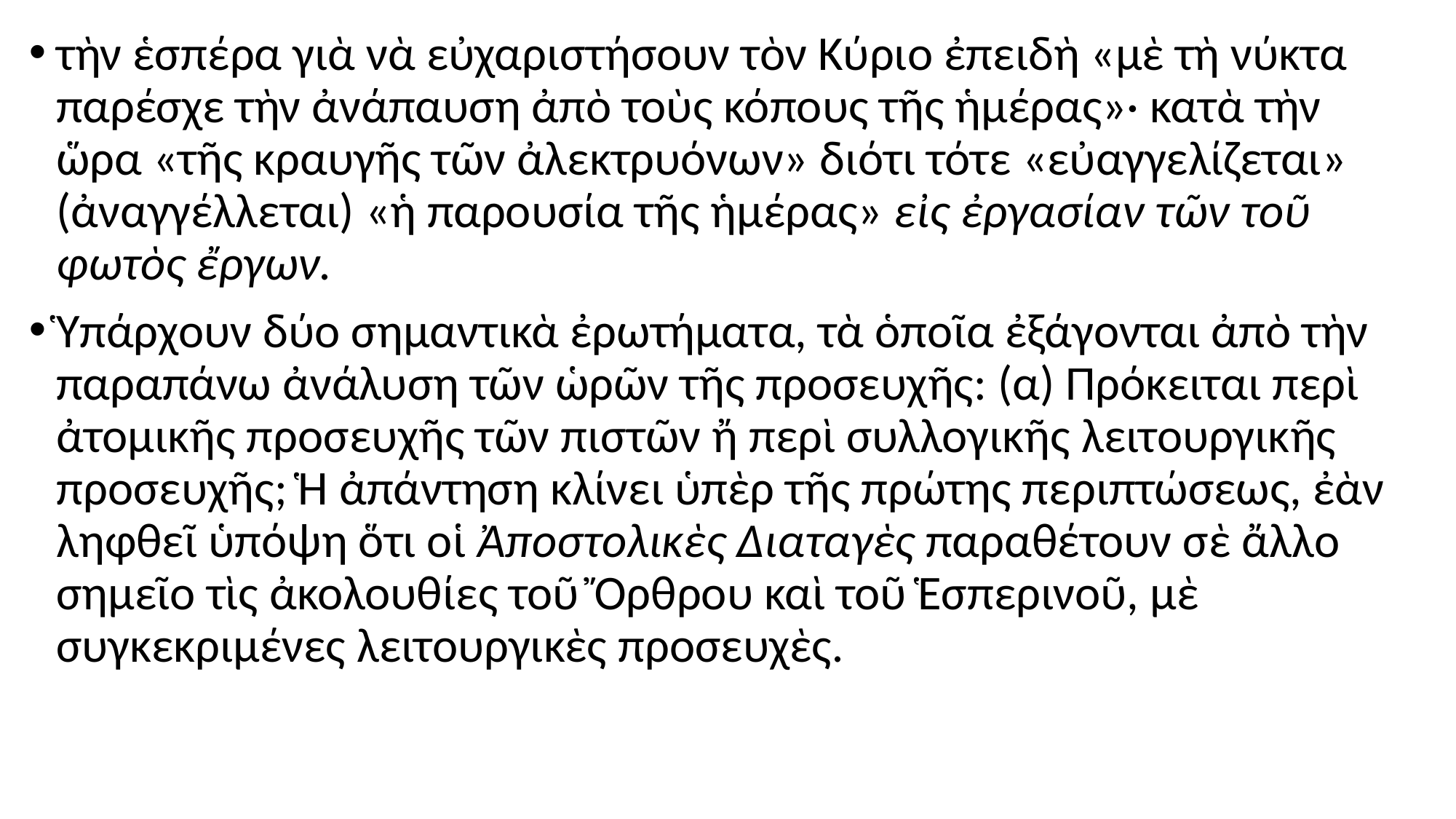

#
τὴν ἑσπέρα γιὰ νὰ εὐχαριστήσουν τὸν Κύριο ἐπειδὴ «μὲ τὴ νύκτα παρέσχε τὴν ἀνάπαυση ἀπὸ τοὺς κόπους τῆς ἡμέρας»· κατὰ τὴν ὥρα «τῆς κραυγῆς τῶν ἀλεκτρυόνων» διότι τότε «εὐαγγελίζεται» (ἀναγγέλλεται) «ἡ παρουσία τῆς ἡμέρας» εἰς ἐργασίαν τῶν τοῦ φωτὸς ἔργων.
Ὑπάρχουν δύο σημαντικὰ ἐρωτήματα, τὰ ὁποῖα ἐξάγονται ἀπὸ τὴν παραπάνω ἀνάλυση τῶν ὡρῶν τῆς προσευχῆς: (α) Πρόκειται περὶ ἀτομικῆς προσευχῆς τῶν πιστῶν ἤ περὶ συλλογικῆς λειτουργικῆς προσευχῆς; Ἡ ἀπάντηση κλίνει ὑπὲρ τῆς πρώτης περιπτώσεως, ἐὰν ληφθεῖ ὑπόψη ὅτι οἱ Ἀποστολικὲς Διαταγὲς παραθέτουν σὲ ἄλλο σημεῖο τὶς ἀκολουθίες τοῦ Ὄρθρου καὶ τοῦ Ἑσπερινοῦ, μὲ συγκεκριμένες λειτουργικὲς προσευχὲς.